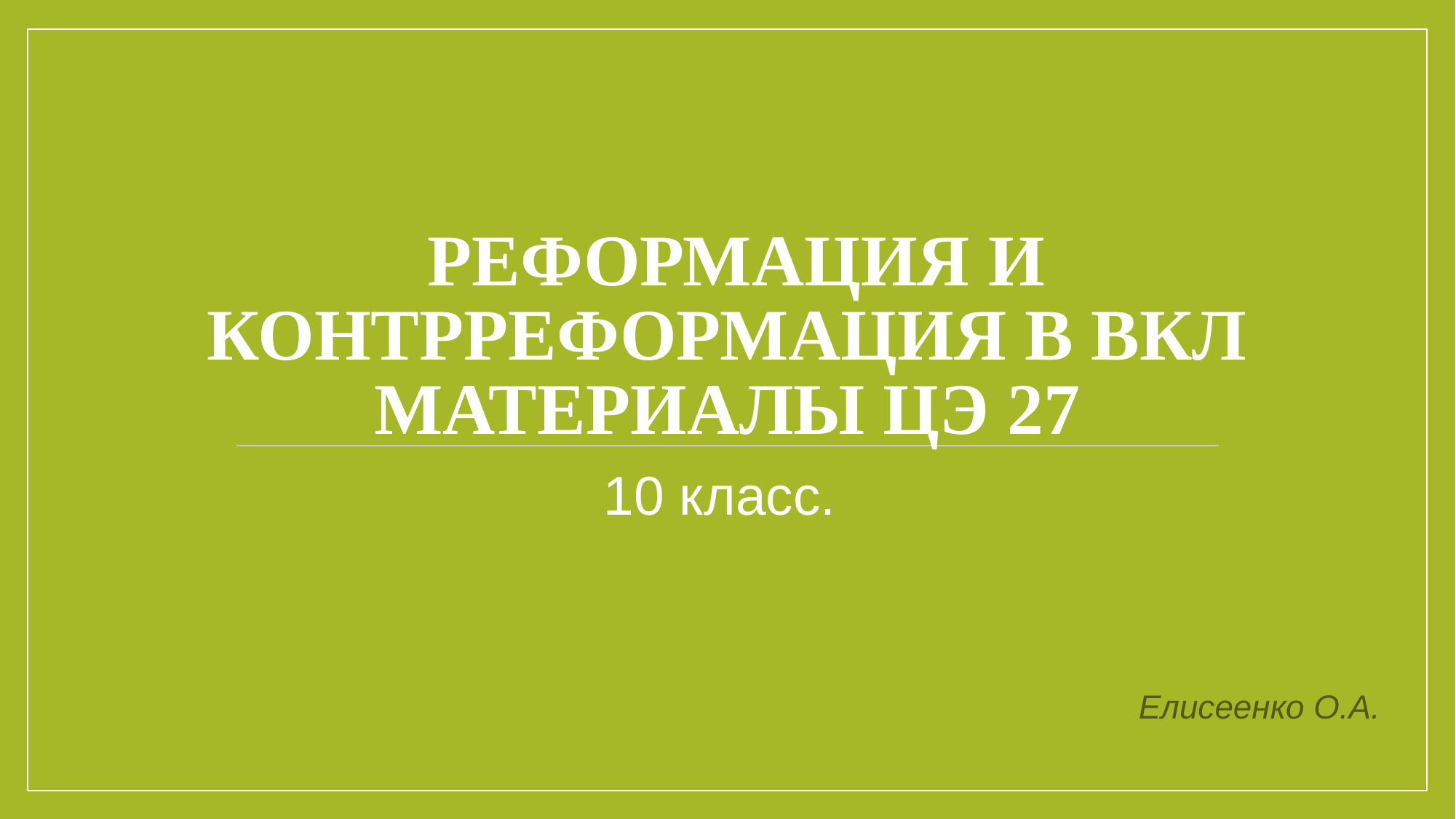

# Реформация и Контрреформация в ВКЛ
Материалы ЦЭ 27
10 класс.
Елисеенко О.А.